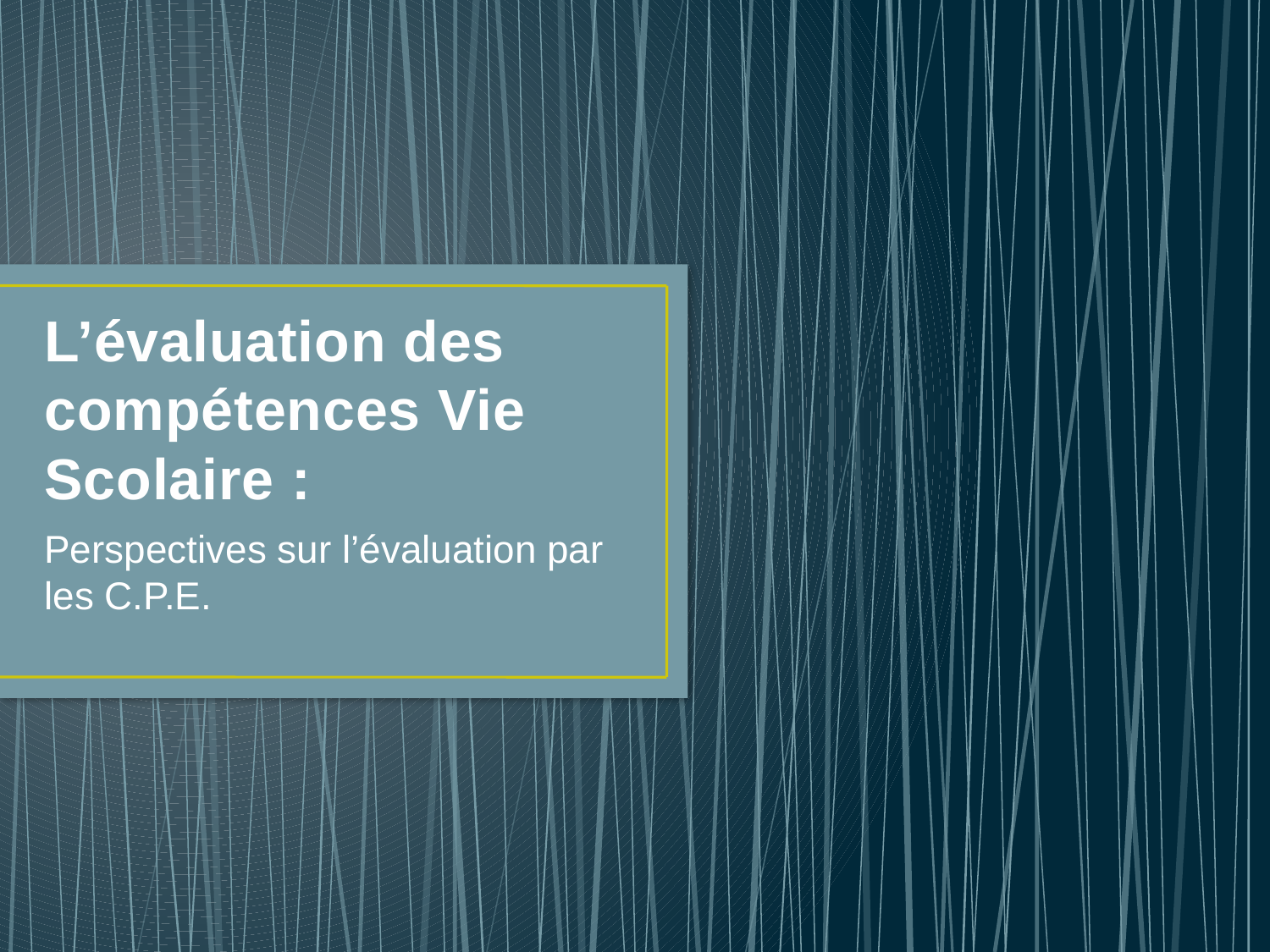

# L’évaluation des compétences Vie Scolaire :
Perspectives sur l’évaluation par les C.P.E.